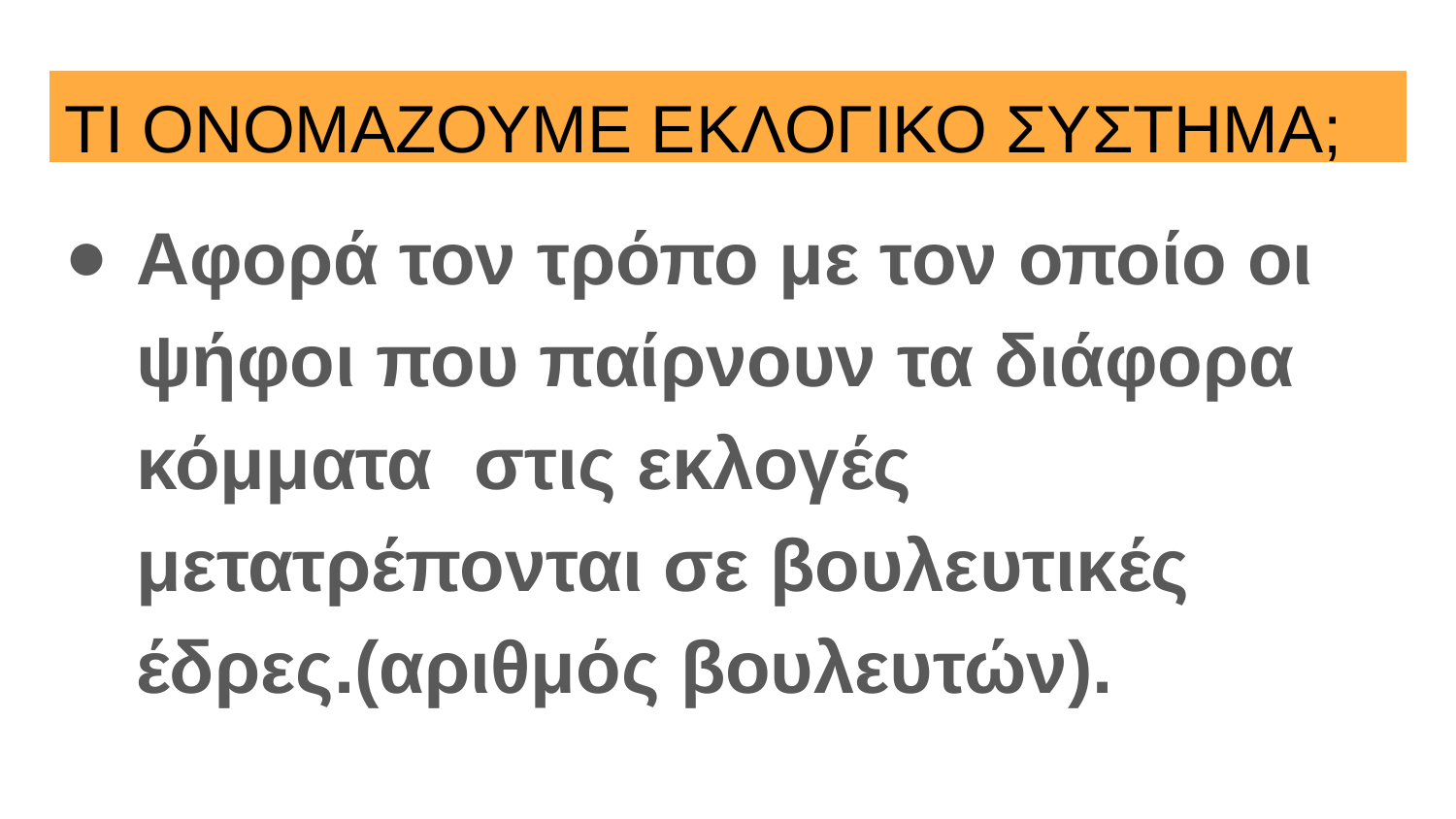

# ΤΙ ΟΝΟΜΑΖΟΥΜΕ ΕΚΛΟΓΙΚΟ ΣΥΣΤΗΜΑ;
Αφορά τον τρόπο με τον οποίο οι ψήφοι που παίρνουν τα διάφορα κόμματα  στις εκλογές μετατρέπονται σε βουλευτικές έδρες.(αριθμός βουλευτών).